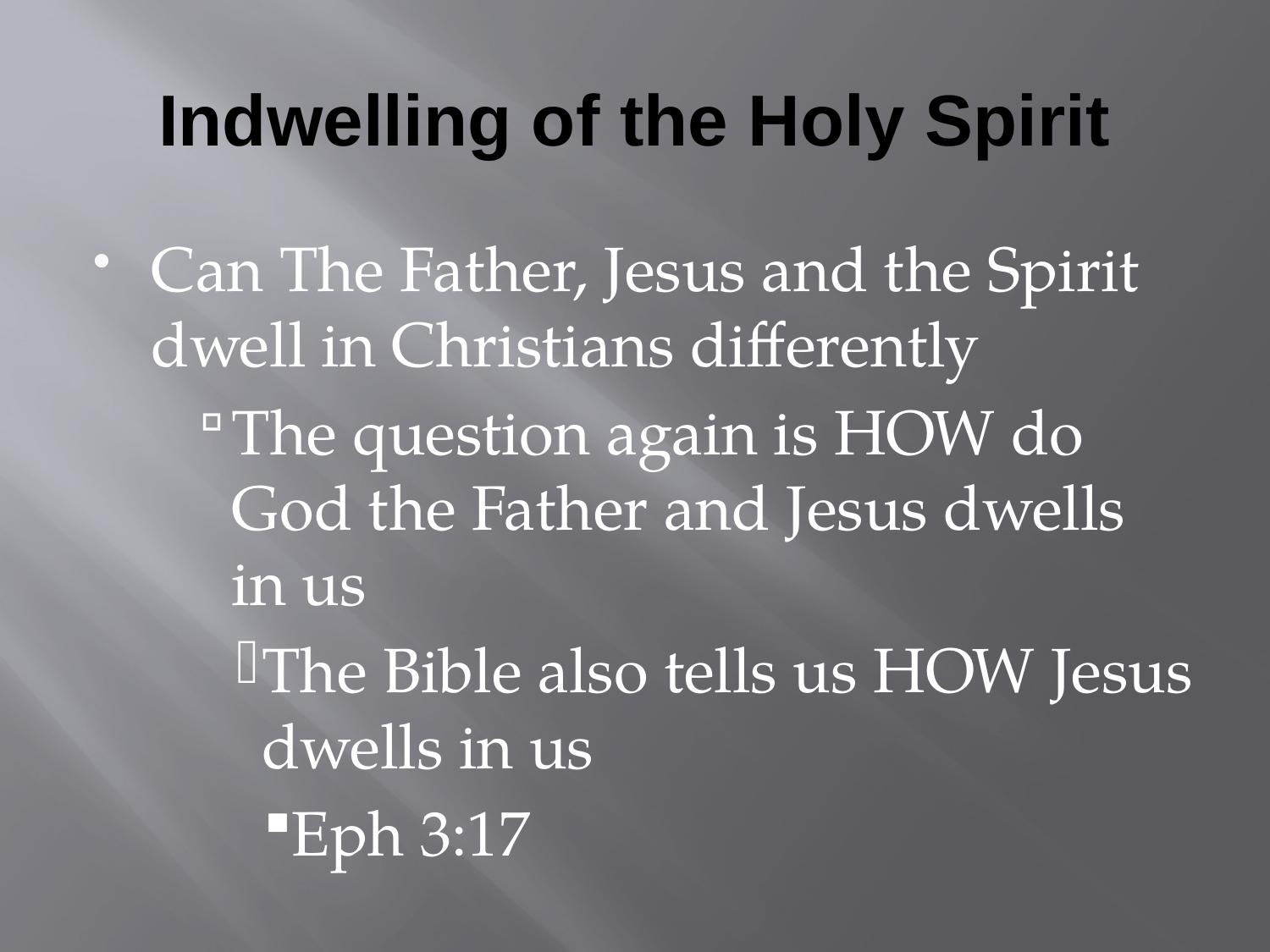

# Indwelling of the Holy Spirit
Can The Father, Jesus and the Spirit dwell in Christians differently
The question again is HOW do God the Father and Jesus dwells in us
The Bible also tells us HOW Jesus dwells in us
Eph 3:17